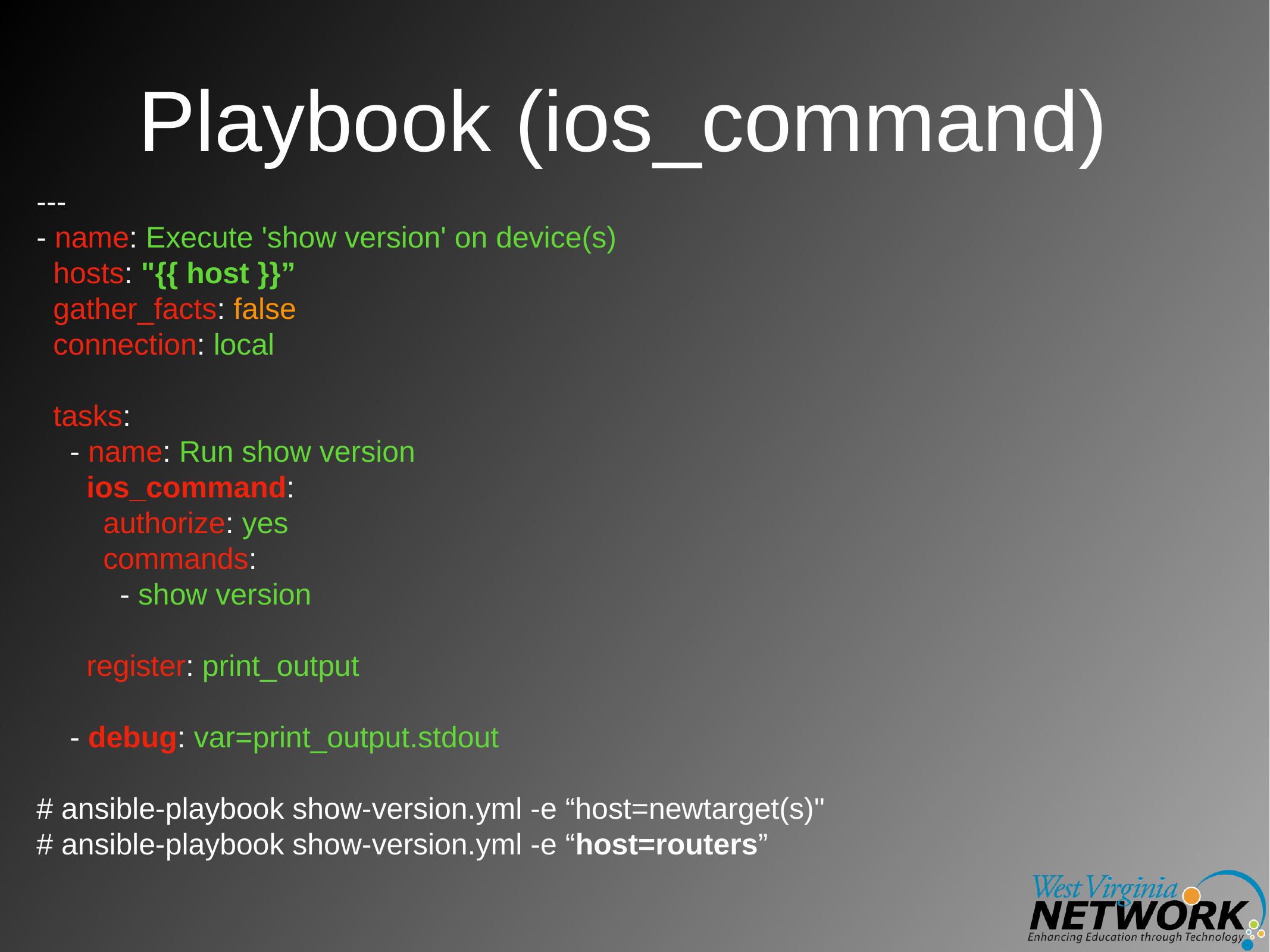

# Playbook (ios_command)
---
- name: Execute 'show version' on device(s)
  hosts: "{{ host }}”
  gather_facts: false
  connection: local

  tasks:
    - name: Run show version
      ios_command:
        authorize: yes
        commands:
          - show version

      register: print_output

    - debug: var=print_output.stdout

# ansible-playbook show-version.yml -e “host=newtarget(s)"
# ansible-playbook show-version.yml -e “host=routers”